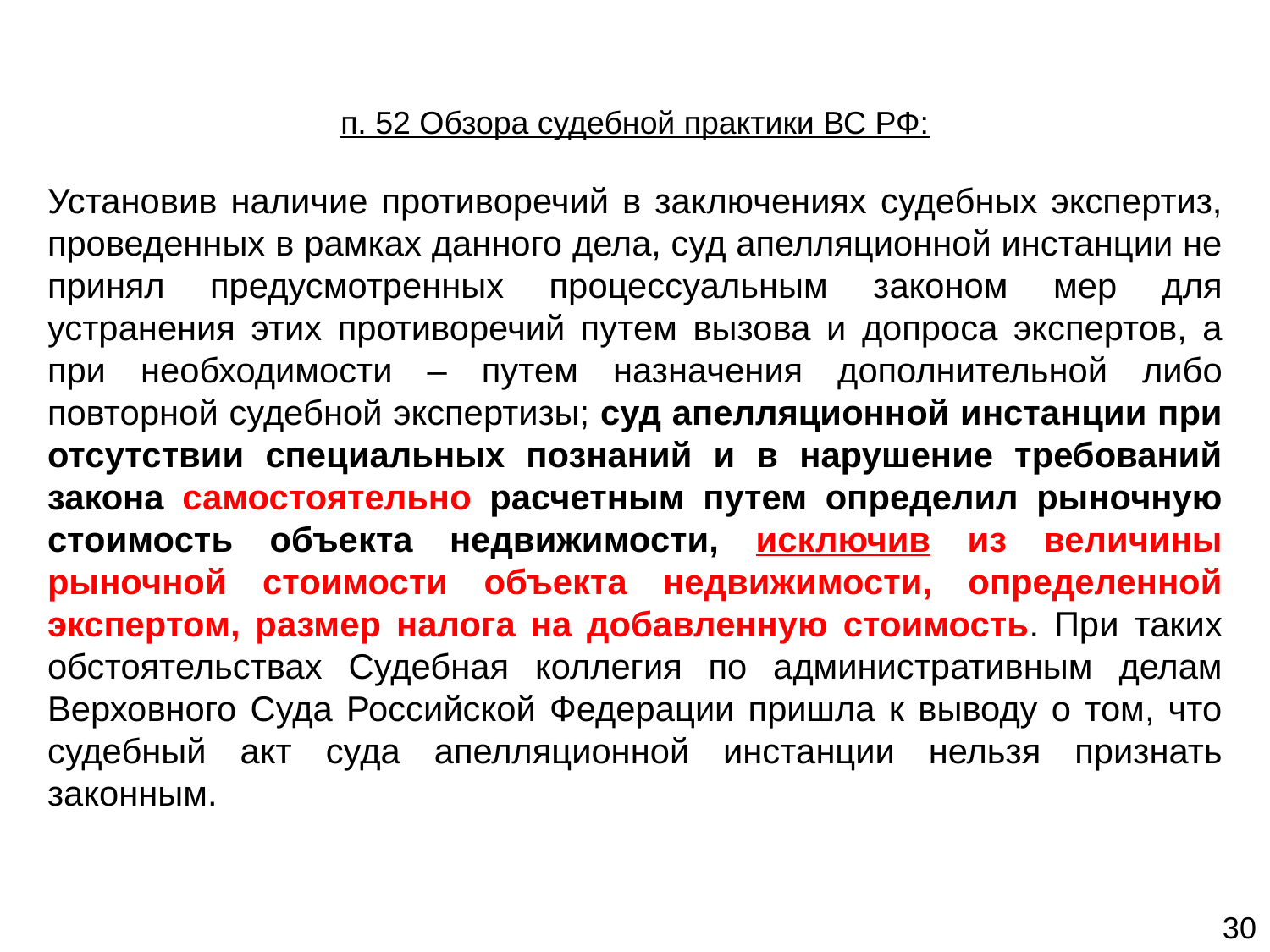

п. 52 Обзора судебной практики ВС РФ:

Установив наличие противоречий в заключениях судебных экспертиз, проведенных в рамках данного дела, суд апелляционной инстанции не принял предусмотренных процессуальным законом мер для устранения этих противоречий путем вызова и допроса экспертов, а при необходимости – путем назначения дополнительной либо повторной судебной экспертизы; суд апелляционной инстанции при отсутствии специальных познаний и в нарушение требований закона самостоятельно расчетным путем определил рыночную стоимость объекта недвижимости, исключив из величины рыночной стоимости объекта недвижимости, определенной экспертом, размер налога на добавленную стоимость. При таких обстоятельствах Судебная коллегия по административным делам Верховного Суда Российской Федерации пришла к выводу о том, что судебный акт суда апелляционной инстанции нельзя признать законным.

30